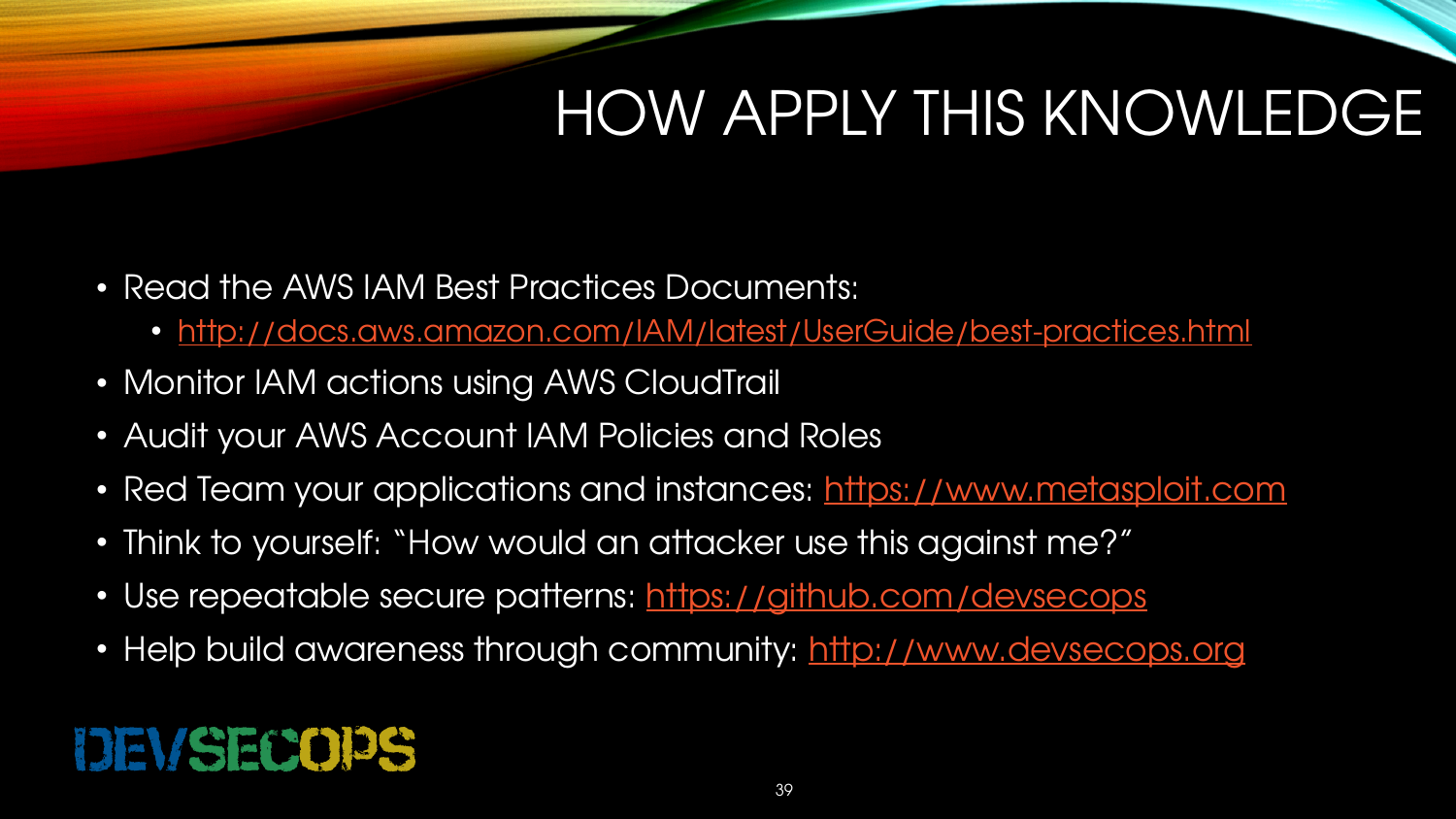

# HOW APPLY THIS KNOWLEDGE
Read the AWS IAM Best Practices Documents:
http://docs.aws.amazon.com/IAM/latest/UserGuide/best-practices.html
Monitor IAM actions using AWS CloudTrail
Audit your AWS Account IAM Policies and Roles
Red Team your applications and instances: https://www.metasploit.com
Think to yourself: “How would an attacker use this against me?”
Use repeatable secure patterns: https://github.com/devsecops
Help build awareness through community: http://www.devsecops.org

39